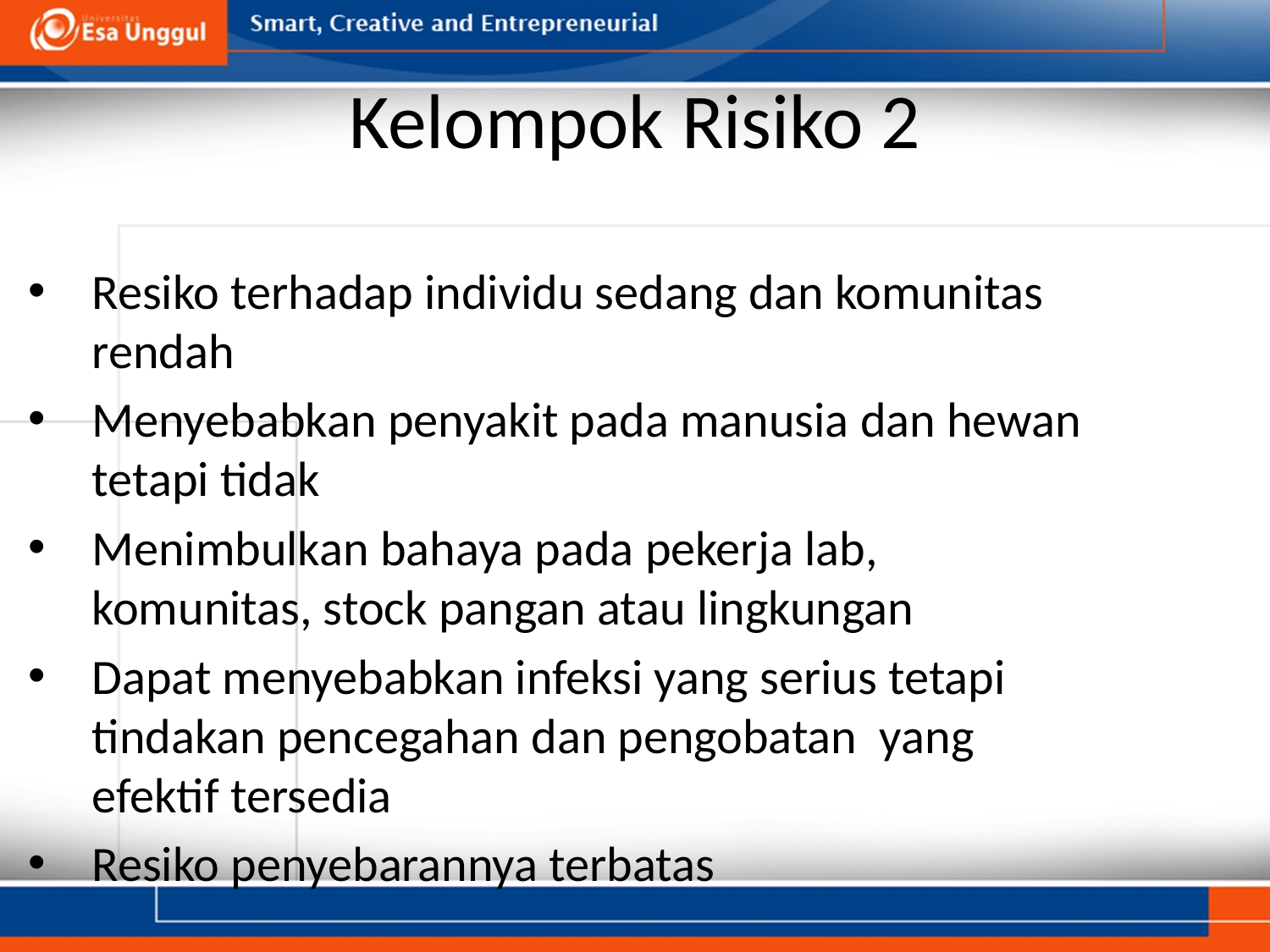

# Kelompok Risiko 2
Resiko terhadap individu sedang dan komunitas rendah
Menyebabkan penyakit pada manusia dan hewan tetapi tidak
Menimbulkan bahaya pada pekerja lab, komunitas, stock pangan atau lingkungan
Dapat menyebabkan infeksi yang serius tetapi tindakan pencegahan dan pengobatan  yang efektif tersedia
Resiko penyebarannya terbatas